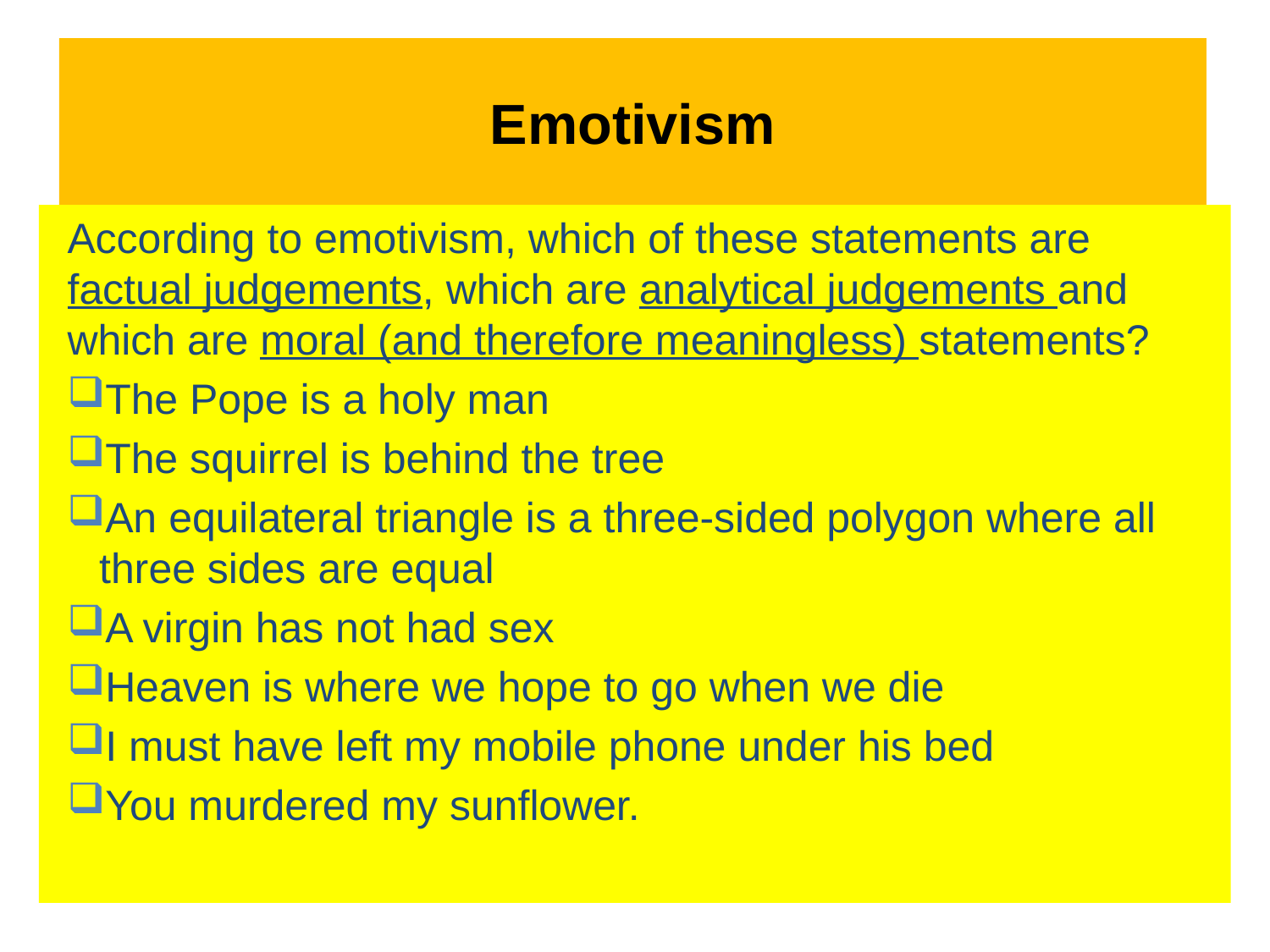

# Emotivism
According to emotivism, which of these statements are factual judgements, which are analytical judgements and which are moral (and therefore meaningless) statements?
The Pope is a holy man
The squirrel is behind the tree
An equilateral triangle is a three-sided polygon where all three sides are equal
A virgin has not had sex
Heaven is where we hope to go when we die
I must have left my mobile phone under his bed
You murdered my sunflower.